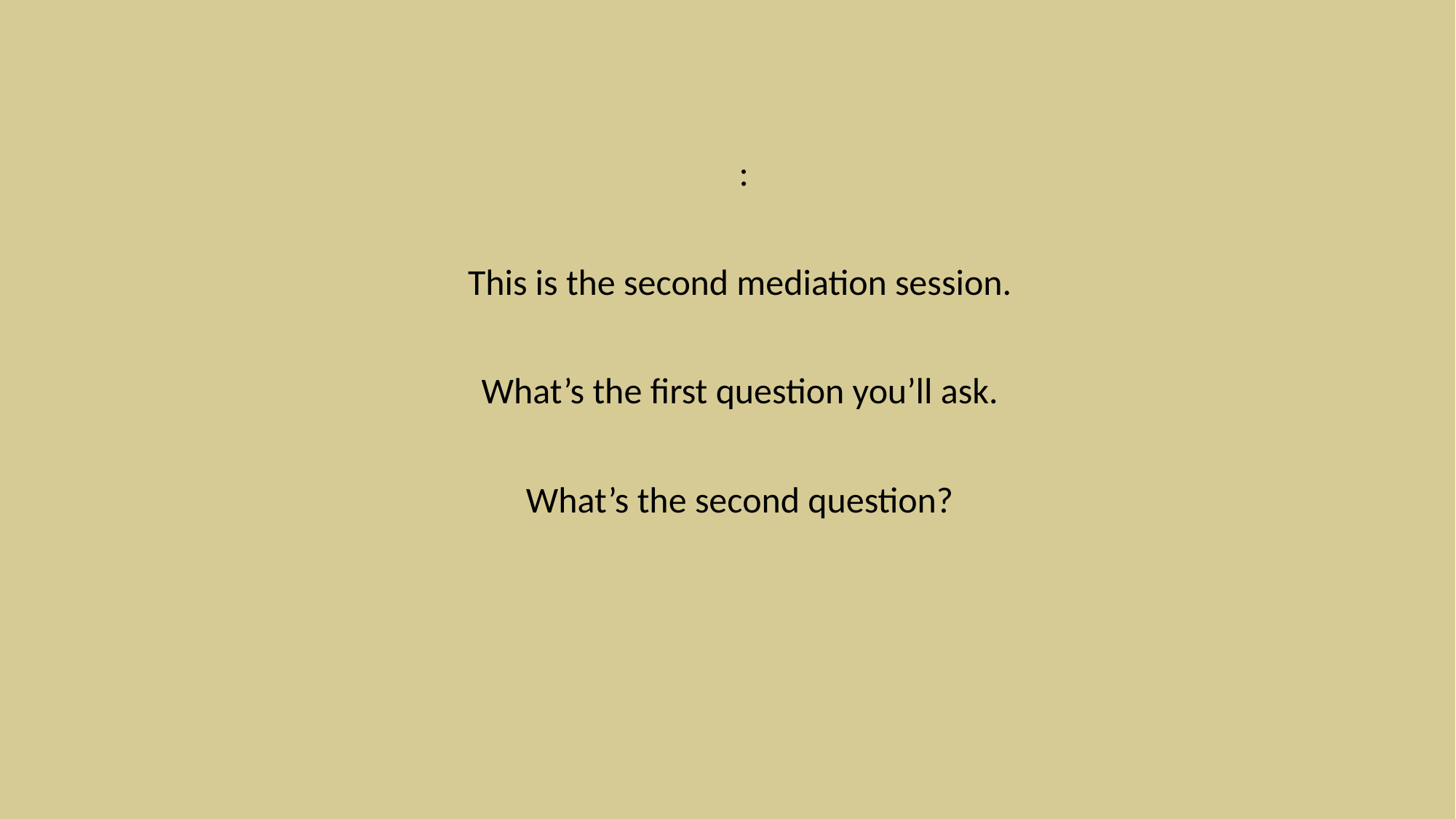

:

This is the second mediation session.

What’s the first question you’ll ask.

What’s the second question?